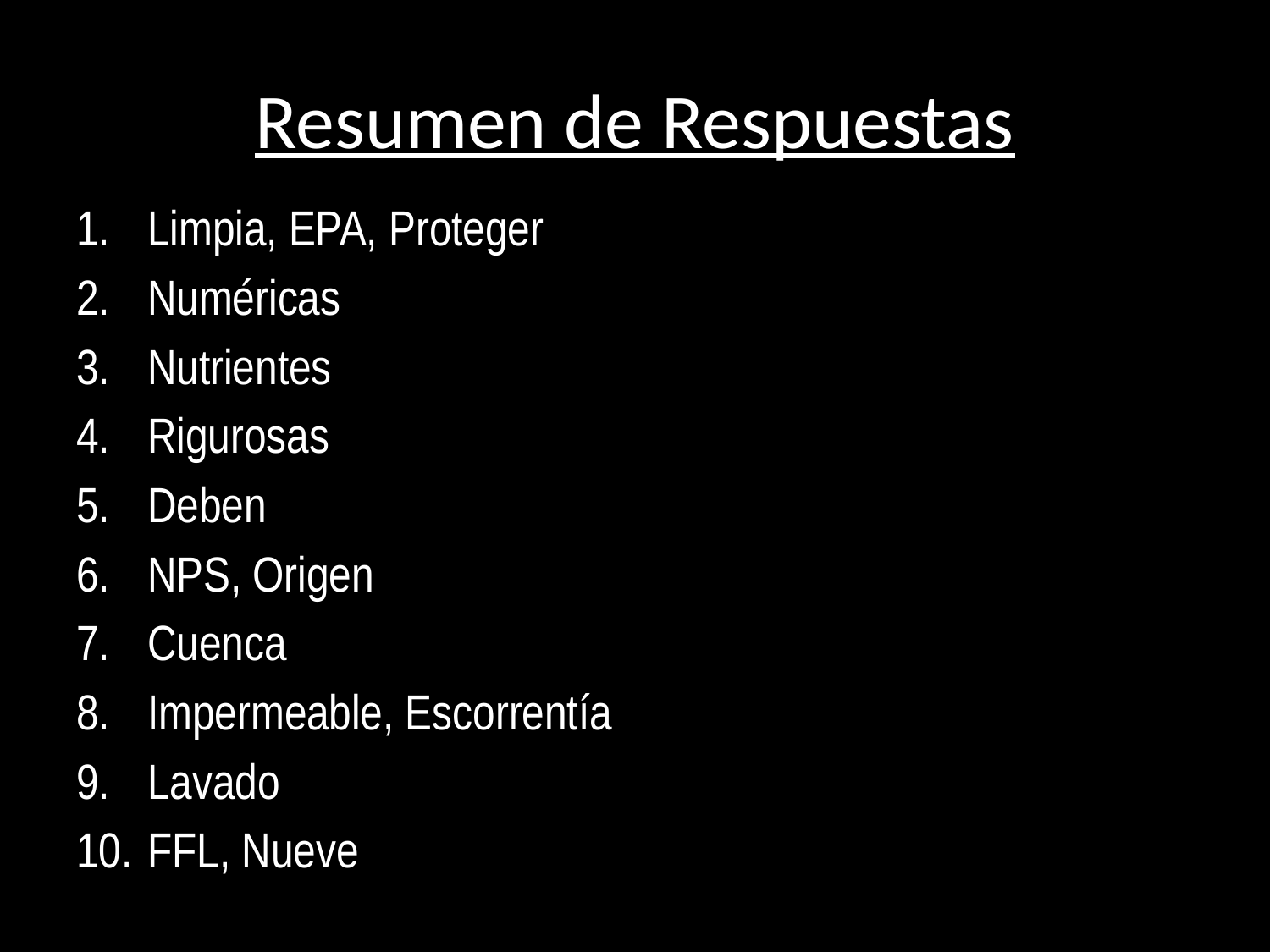

# Resumen de Respuestas
Limpia, EPA, Proteger
Numéricas
Nutrientes
Rigurosas
Deben
NPS, Origen
Cuenca
Impermeable, Escorrentía
Lavado
FFL, Nueve